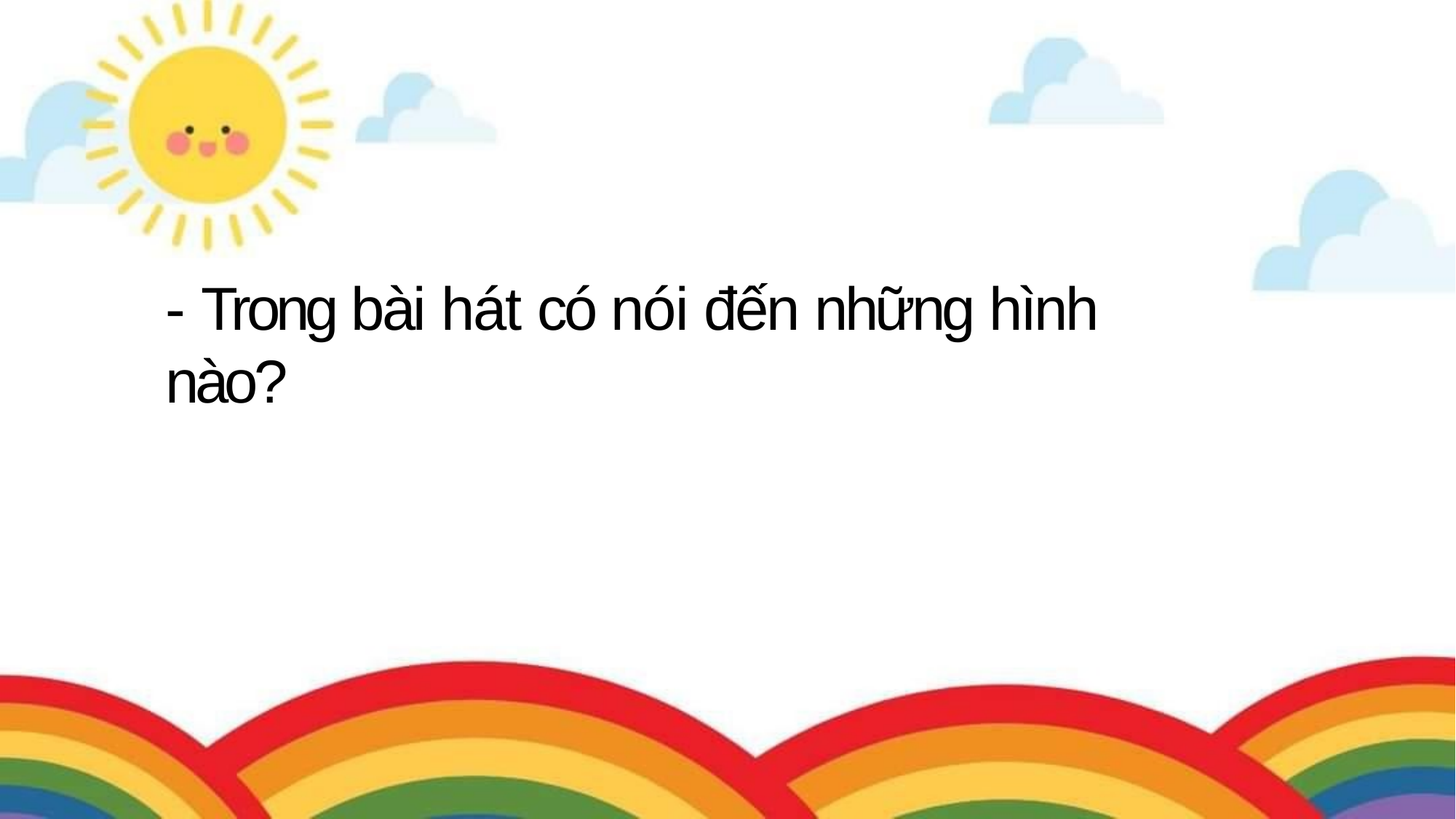

# - Trong bài hát có nói đến những hình nào?